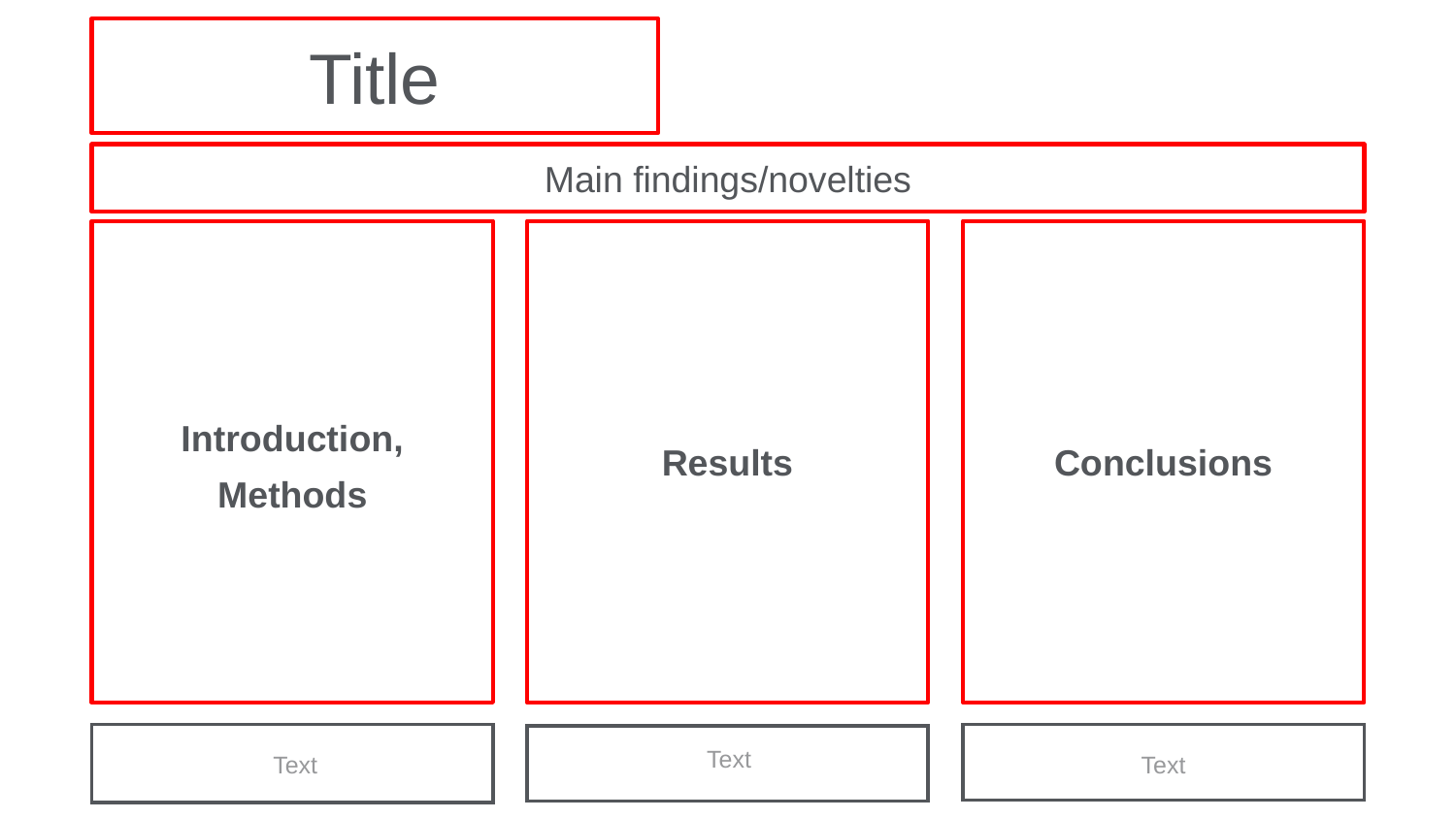

Title
# Main findings/novelties
Conclusions
Introduction,
Methods
Results
Text
Text
Text